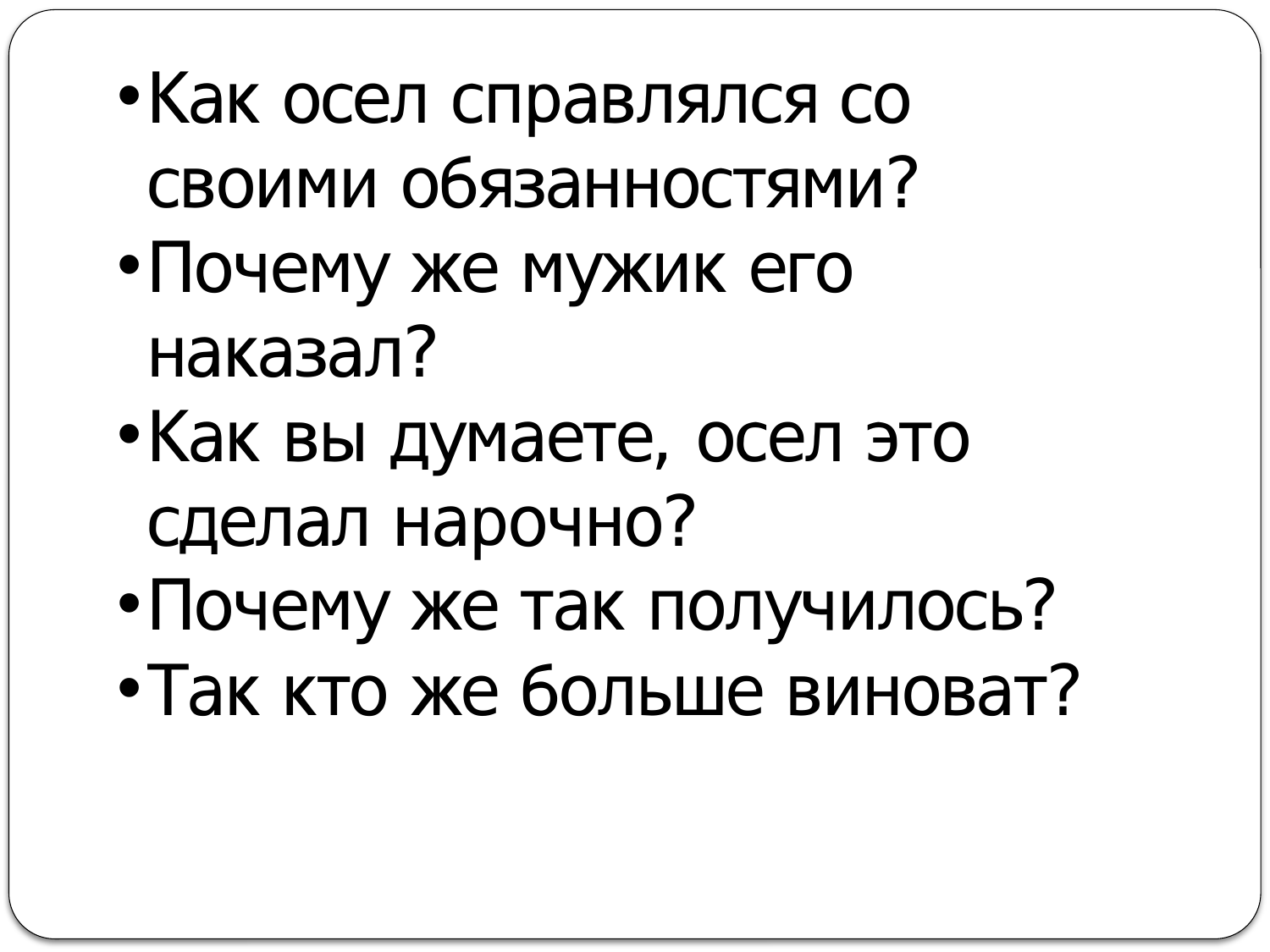

Как осел справлялся со своими обязанностями?
Почему же мужик его наказал?
Как вы думаете, осел это сделал нарочно?
Почему же так получилось?
Так кто же больше виноват?